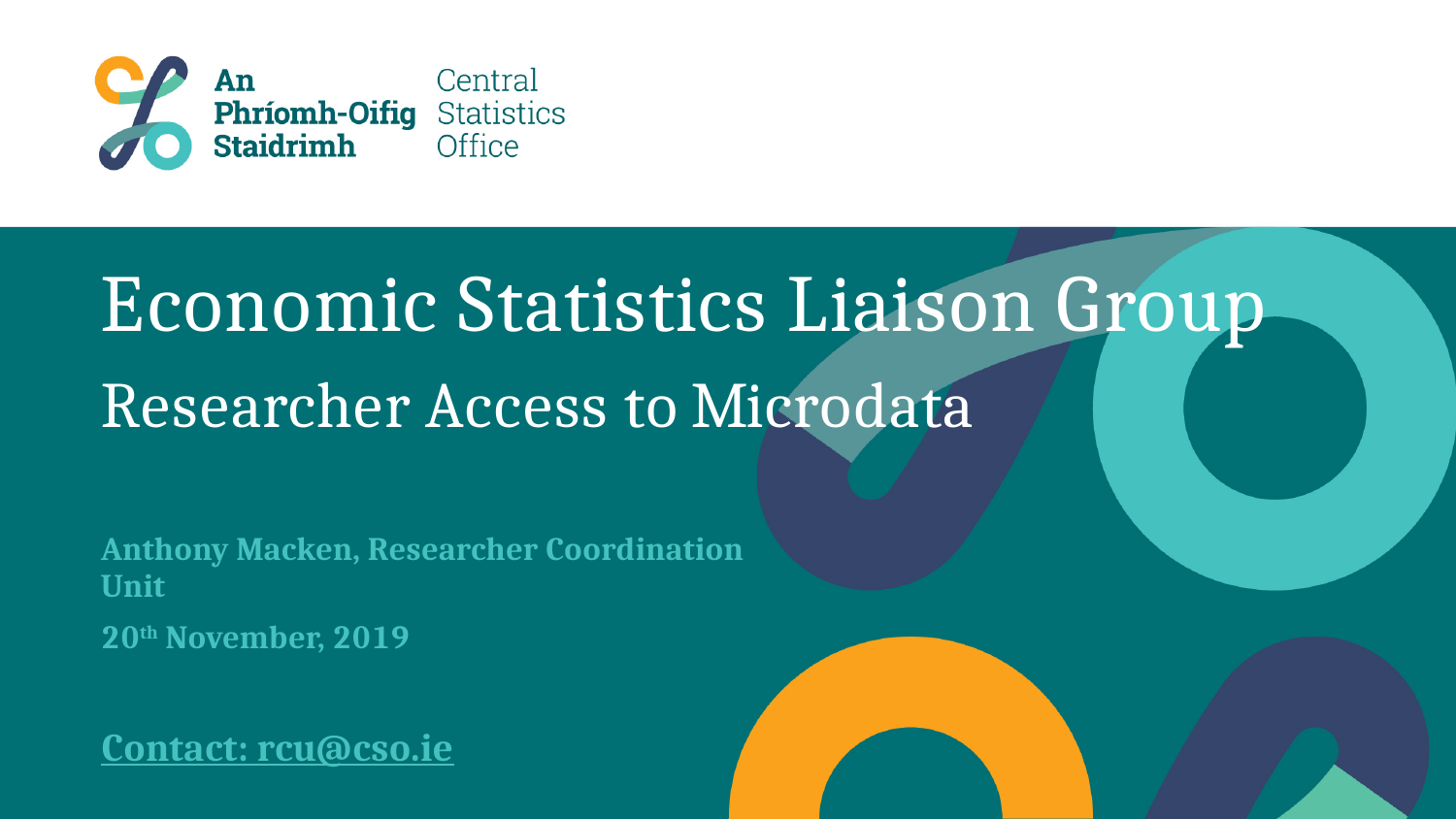

# Economic Statistics Liaison Group Researcher Access to Microdata
Anthony Macken, Researcher Coordination Unit
20th November, 2019

Contact: rcu@cso.ie